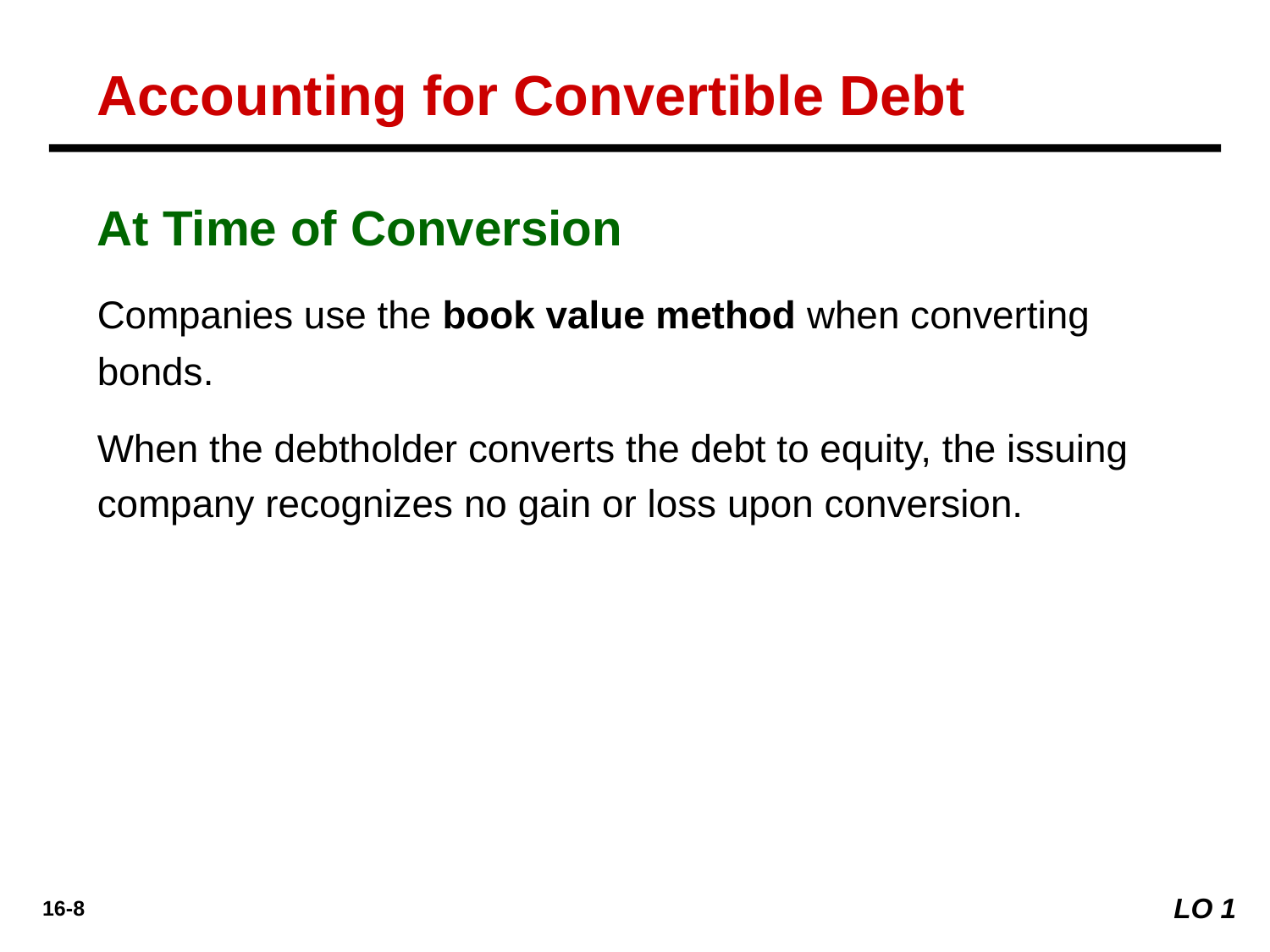

Accounting for Convertible Debt

At Time of Conversion
Companies use the book value method when converting bonds.
When the debtholder converts the debt to equity, the issuing company recognizes no gain or loss upon conversion.
LO 1